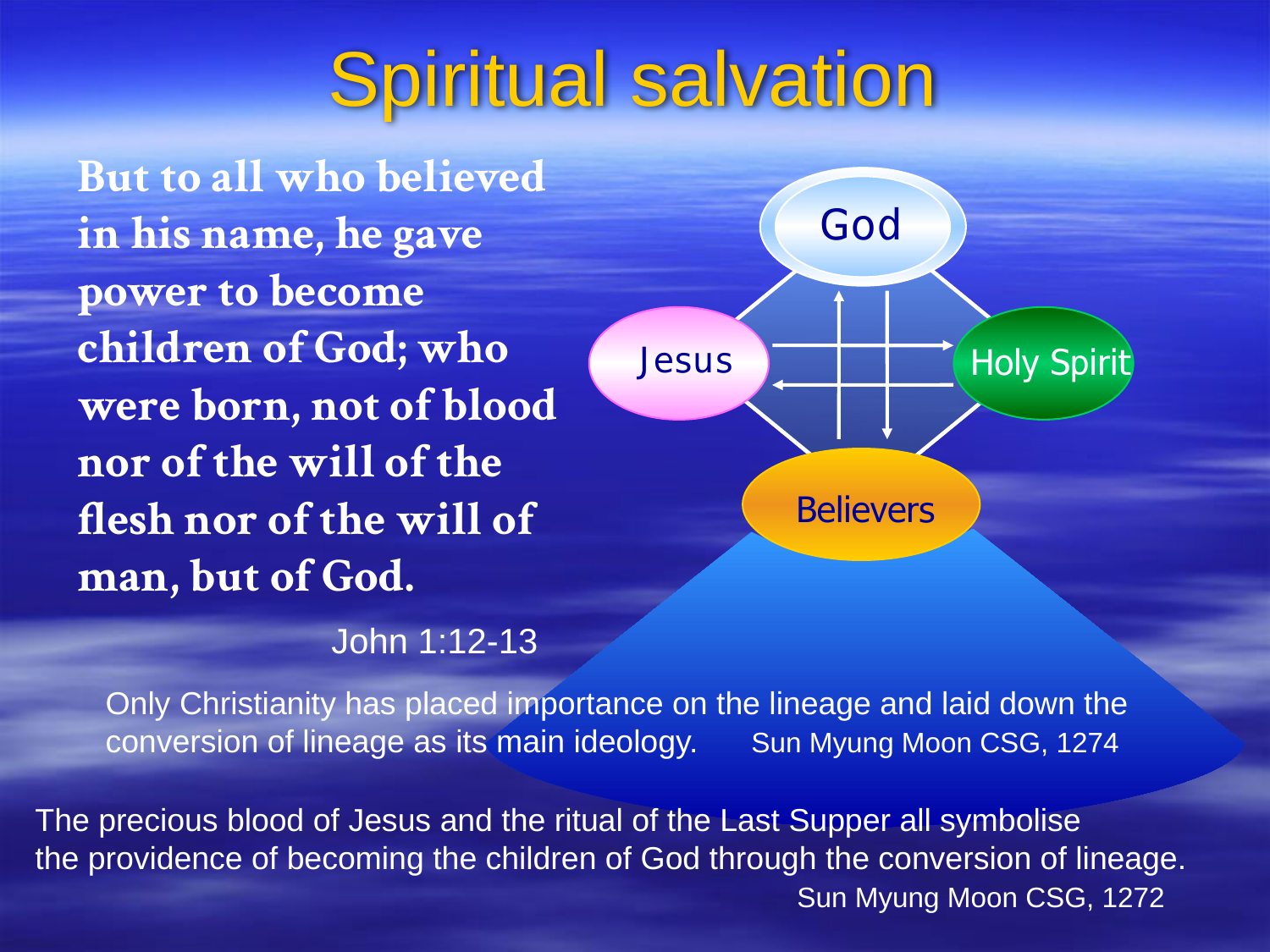

# Spiritual salvation
But to all who believed in his name, he gave power to become children of God; who were born, not of blood nor of the will of the flesh nor of the will of man, but of God.
		John 1:12-13

God

Jesus
Holy Spirit

Believers

Only Christianity has placed importance on the lineage and laid down the conversion of lineage as its main ideology.      Sun Myung Moon CSG, 1274
The precious blood of Jesus and the ritual of the Last Supper all symbolise
the providence of becoming the children of God through the conversion of lineage.
						Sun Myung Moon CSG, 1272